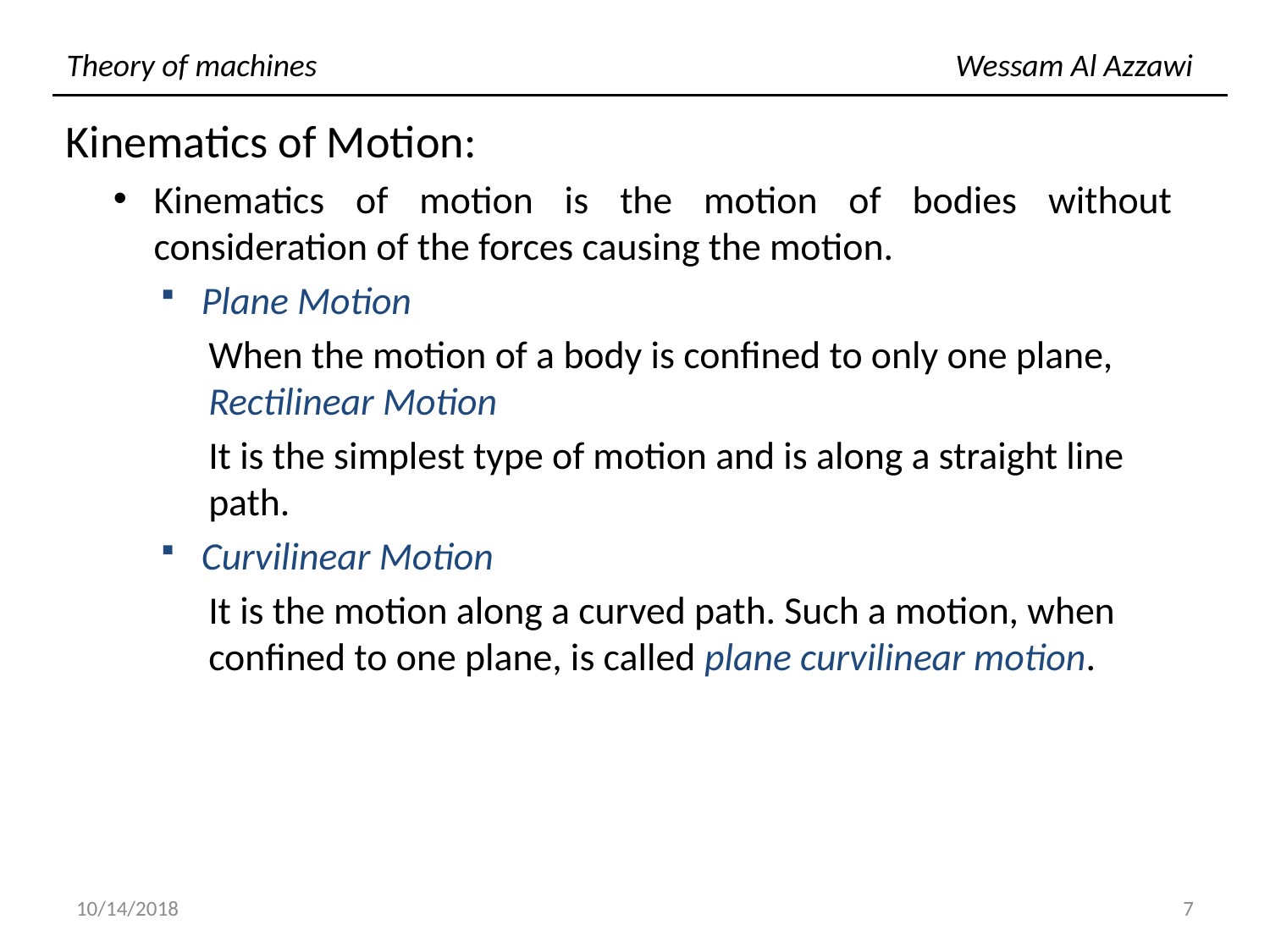

# Theory of machines						Wessam Al Azzawi
Kinematics of Motion:
Kinematics of motion is the motion of bodies without consideration of the forces causing the motion.
Plane Motion
When the motion of a body is confined to only one plane, Rectilinear Motion
It is the simplest type of motion and is along a straight line path.
Curvilinear Motion
It is the motion along a curved path. Such a motion, when confined to one plane, is called plane curvilinear motion.

10/14/2018
7